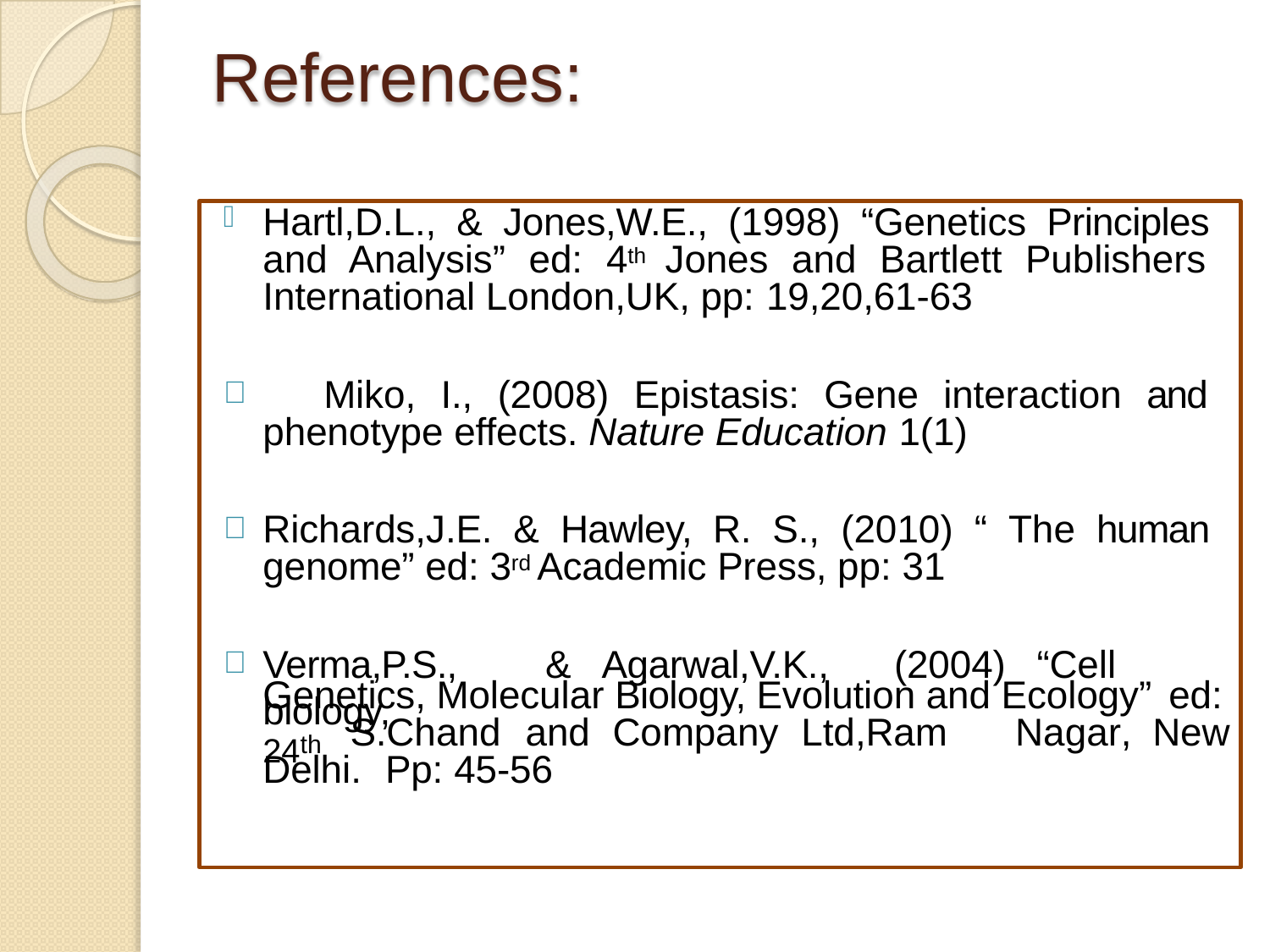

# References:
Hartl,D.L., & Jones,W.E., (1998) “Genetics Principles  and Analysis” ed: 4th Jones and Bartlett Publishers  International London,UK, pp: 19,20,61-63

	Miko, I., (2008) Epistasis: Gene interaction and  phenotype effects. Nature Education 1(1)

Richards,J.E. & Hawley, R. S., (2010) “ The human  genome” ed: 3rd Academic Press, pp: 31

Verma,P.S.,	&	Agarwal,V.K.,	(2004)	“Cell	biology,

Genetics, Molecular Biology, Evolution and Ecology” ed:
24th
S.Chand	and	Company	Ltd,Ram	Nagar,	New
Delhi.	Pp: 45-56